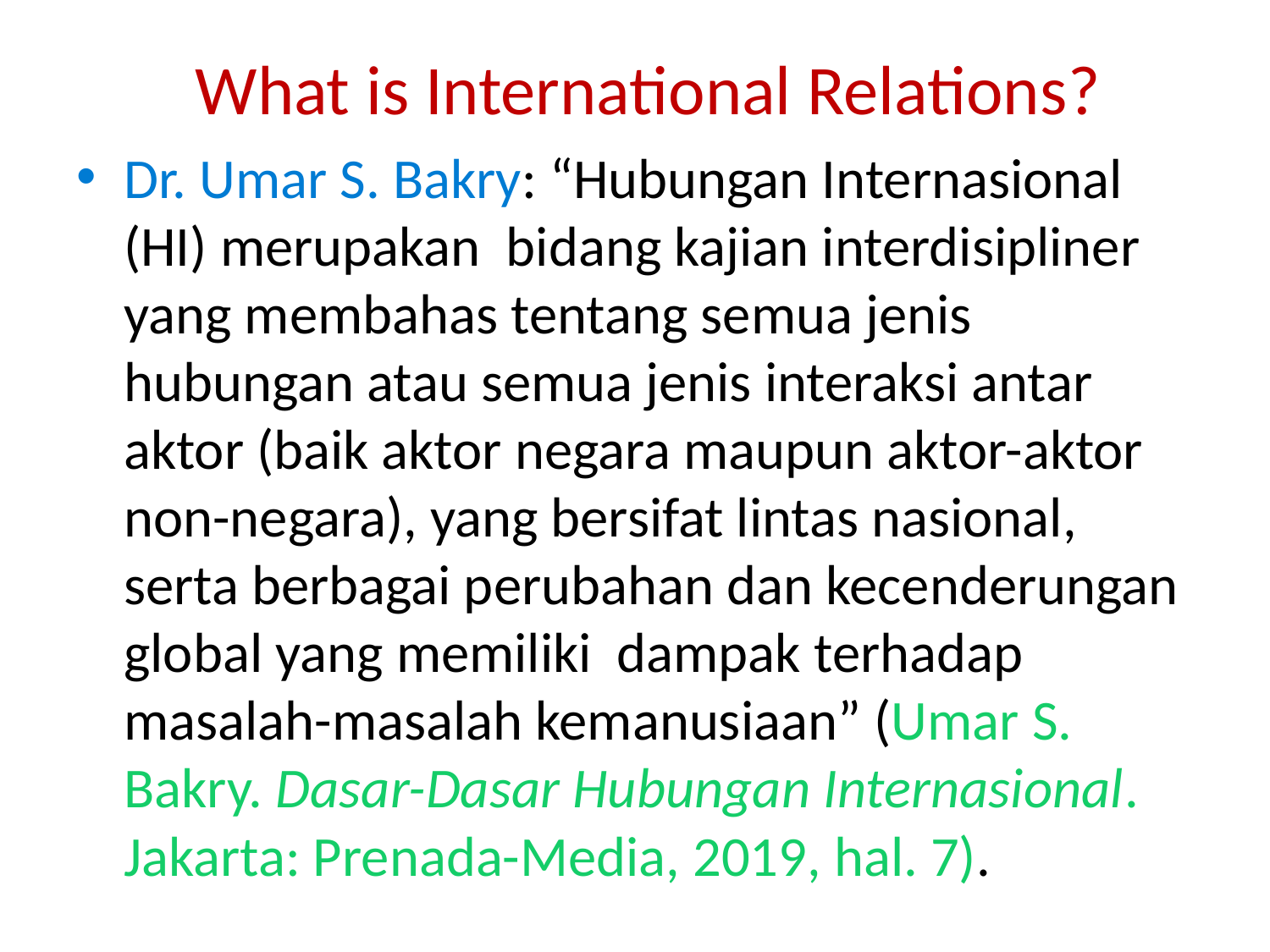

# What is International Relations?
Dr. Umar S. Bakry: “Hubungan Internasional (HI) merupakan  bidang kajian interdisipliner yang membahas tentang semua jenis hubungan atau semua jenis interaksi antar aktor (baik aktor negara maupun aktor-aktor non-negara), yang bersifat lintas nasional, serta berbagai perubahan dan kecenderungan global yang memiliki  dampak terhadap masalah-masalah kemanusiaan” (Umar S. Bakry. Dasar-Dasar Hubungan Internasional. Jakarta: Prenada-Media, 2019, hal. 7).